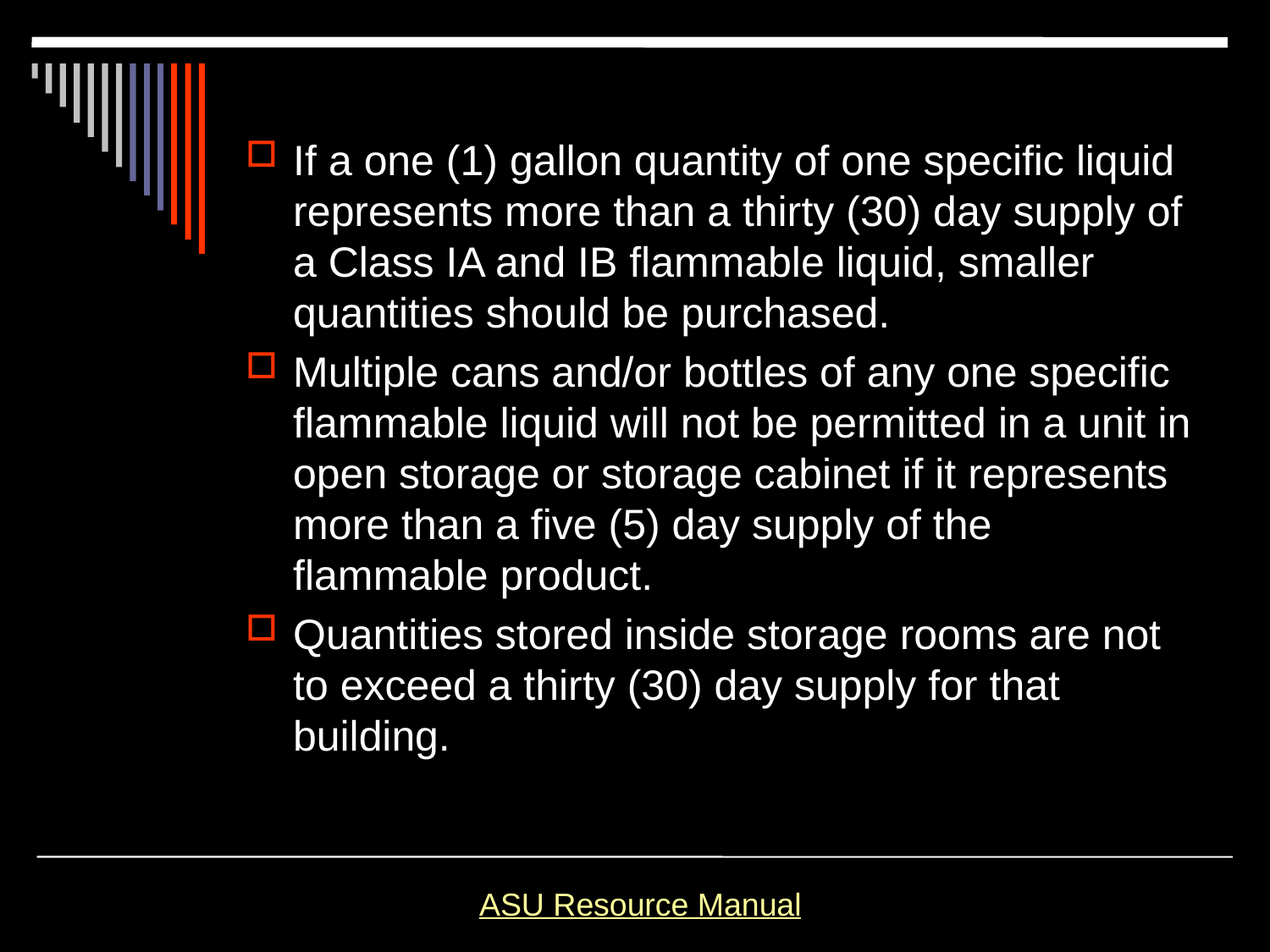

If a one (1) gallon quantity of one specific liquid represents more than a thirty (30) day supply of a Class IA and IB flammable liquid, smaller quantities should be purchased.
Multiple cans and/or bottles of any one specific flammable liquid will not be permitted in a unit in open storage or storage cabinet if it represents more than a five (5) day supply of the flammable product.
Quantities stored inside storage rooms are not to exceed a thirty (30) day supply for that building.

ASU Resource Manual